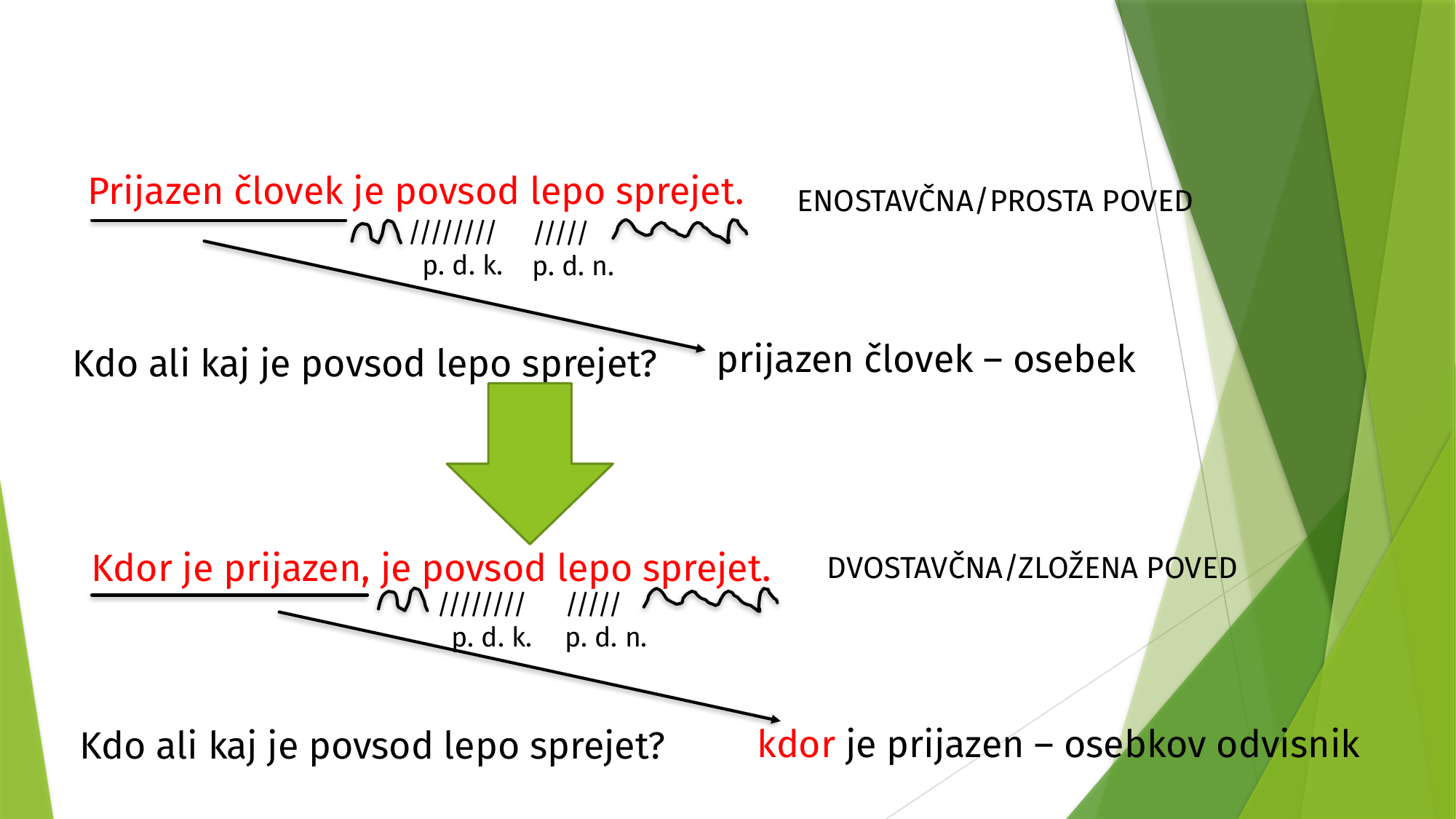

Prijazen človek je povsod lepo sprejet.
ENOSTAVČNA/PROSTA POVED
////////
  p. d. k.
/////
p. d. n.

prijazen človek – osebek
Kdo ali kaj je povsod lepo sprejet?

Kdor je prijazen, je povsod lepo sprejet.
DVOSTAVČNA/ZLOŽENA POVED
////////
  p. d. k.
/////
p. d. n.

kdor je prijazen – osebkov odvisnik
Kdo ali kaj je povsod lepo sprejet?